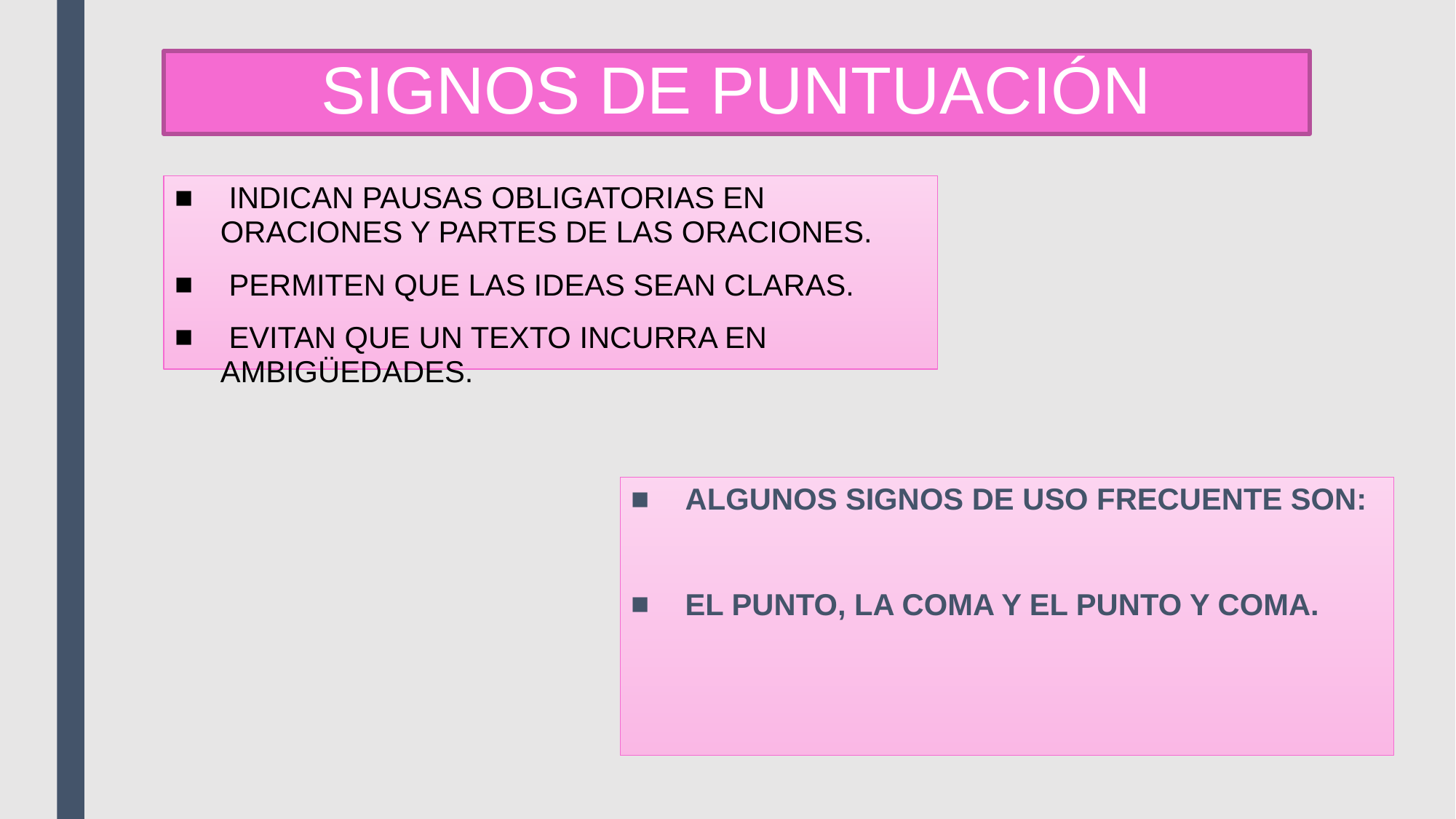

# SIGNOS DE PUNTUACIÓN
 INDICAN PAUSAS OBLIGATORIAS EN ORACIONES Y PARTES DE LAS ORACIONES.
 PERMITEN QUE LAS IDEAS SEAN CLARAS.
 EVITAN QUE UN TEXTO INCURRA EN AMBIGÜEDADES.

 ALGUNOS SIGNOS DE USO FRECUENTE SON:

 EL PUNTO, LA COMA Y EL PUNTO Y COMA.